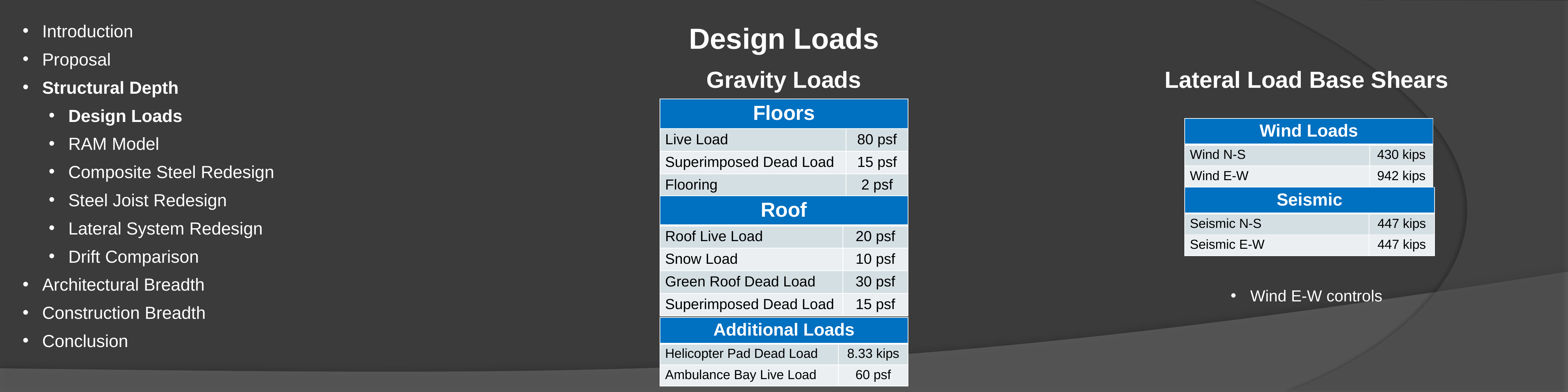

Introduction
Proposal
Structural Depth
Design Loads
RAM Model
Composite Steel Redesign
Steel Joist Redesign
Lateral System Redesign
Drift Comparison
Architectural Breadth
Construction Breadth
Conclusion
Design Loads
Gravity Loads
Lateral Load Base Shears
| Floors |  |
| --- | --- |
| Live Load | 80 psf |
| Superimposed Dead Load | 15 psf |
| Flooring | 2 psf |
| Wind Loads |  |
| --- | --- |
| Wind N-S | 430 kips |
| Wind E-W | 942 kips |
| Seismic |  |
| --- | --- |
| Seismic N-S | 447 kips |
| Seismic E-W | 447 kips |
| Roof |  |
| --- | --- |
| Roof Live Load | 20 psf |
| Snow Load | 10 psf |
| Green Roof Dead Load | 30 psf |
| Superimposed Dead Load | 15 psf |
Wind E-W controls
| Additional Loads |  |
| --- | --- |
| Helicopter Pad Dead Load | 8.33 kips |
| Ambulance Bay Live Load | 60 psf |